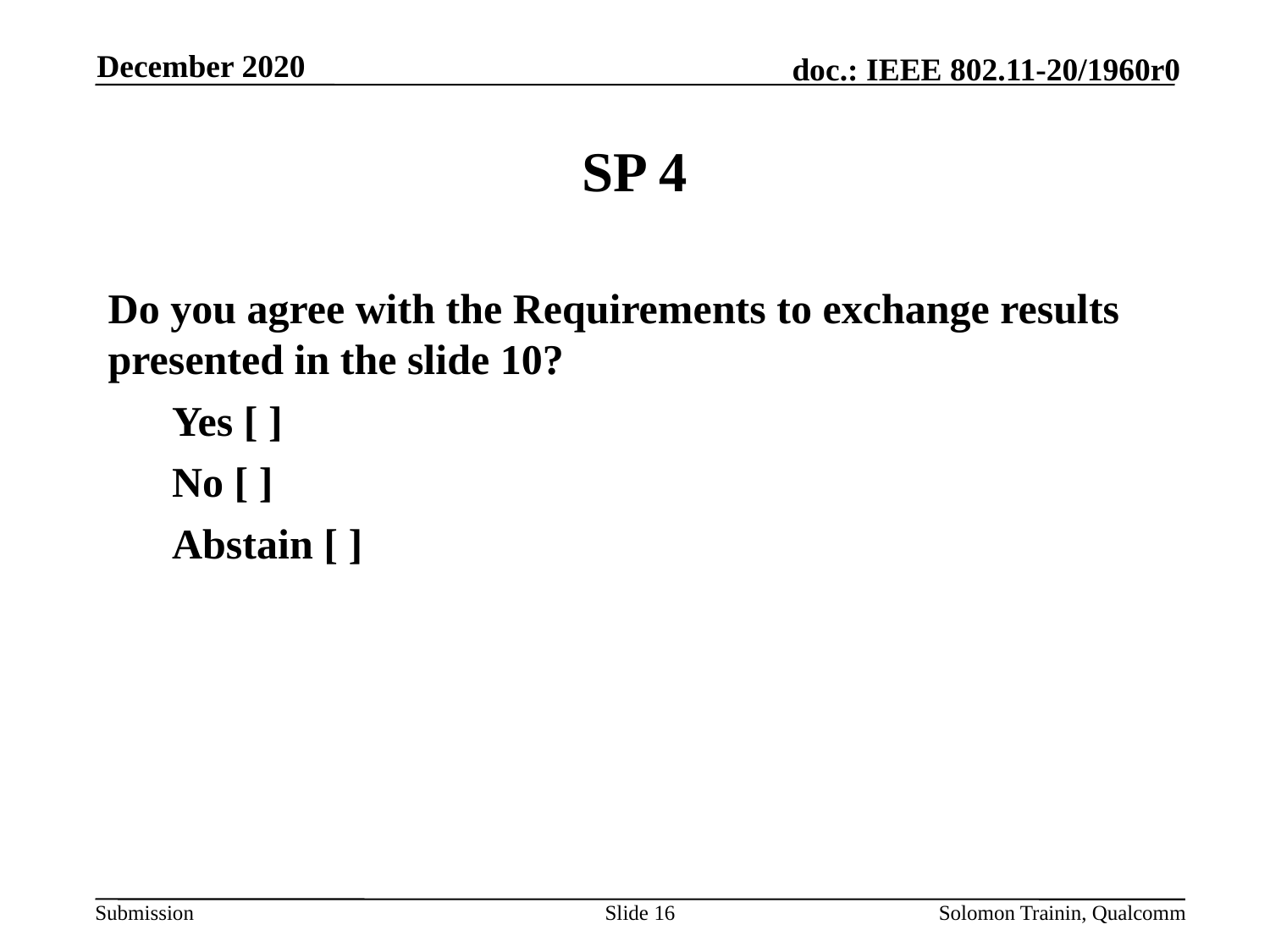

December 2020
# SP 4
Do you agree with the Requirements to exchange results presented in the slide 10?
Yes [ ]
No [ ]
Abstain [ ]

Slide 16
Solomon Trainin, Qualcomm